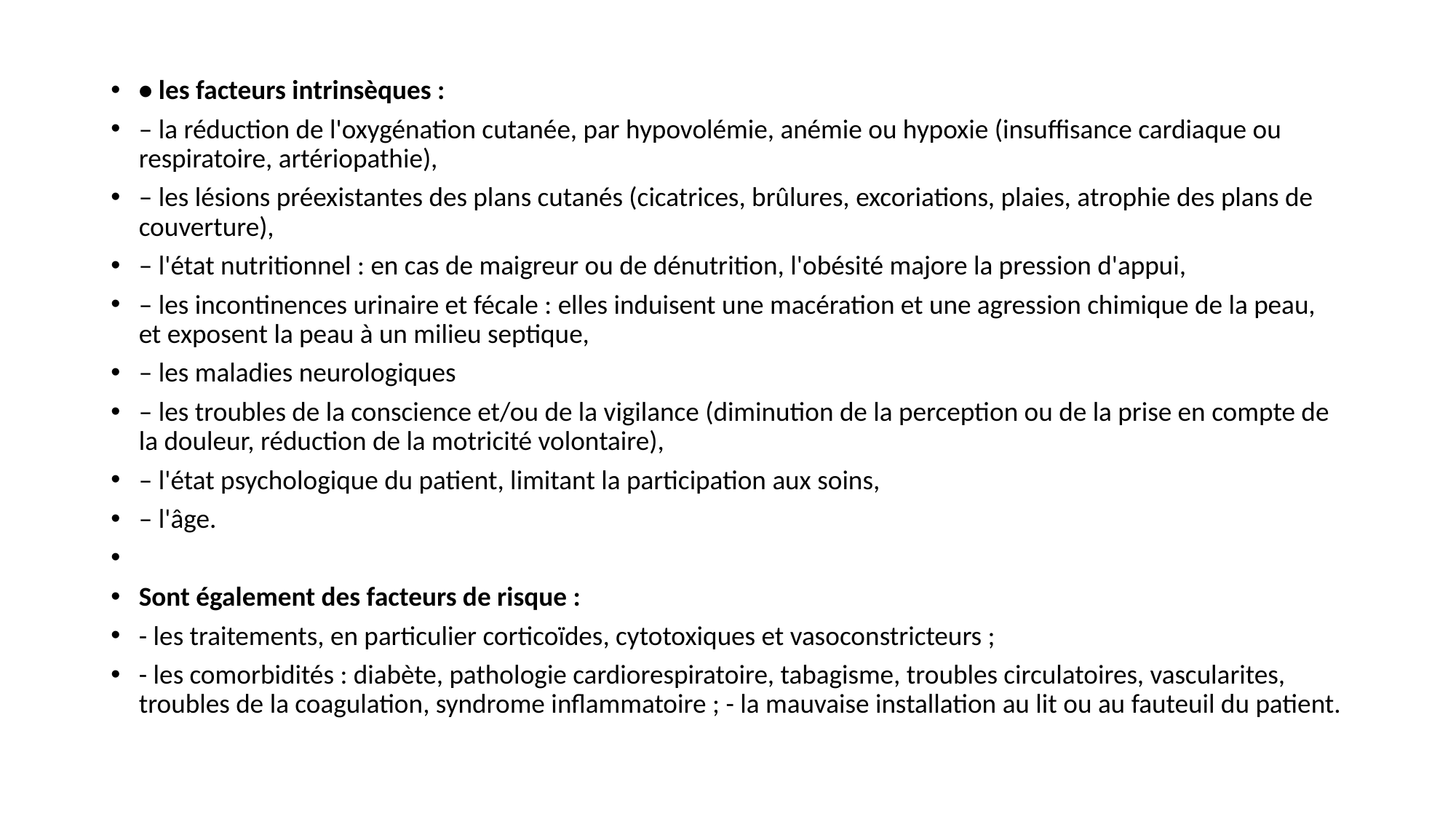

#
• les facteurs intrinsèques :
– la réduction de l'oxygénation cutanée, par hypovolémie, anémie ou hypoxie (insuffisance cardiaque ou respiratoire, artériopathie),
– les lésions préexistantes des plans cutanés (cicatrices, brûlures, excoriations, plaies, atrophie des plans de couverture),
– l'état nutritionnel : en cas de maigreur ou de dénutrition, l'obésité majore la pression d'appui,
– les incontinences urinaire et fécale : elles induisent une macération et une agression chimique de la peau, et exposent la peau à un milieu septique,
– les maladies neurologiques
– les troubles de la conscience et/ou de la vigilance (diminution de la perception ou de la prise en compte de la douleur, réduction de la motricité volontaire),
– l'état psychologique du patient, limitant la participation aux soins,
– l'âge.

Sont également des facteurs de risque :
- les traitements, en particulier corticoïdes, cytotoxiques et vasoconstricteurs ;
- les comorbidités : diabète, pathologie cardiorespiratoire, tabagisme, troubles circulatoires, vascularites, troubles de la coagulation, syndrome inflammatoire ; - la mauvaise installation au lit ou au fauteuil du patient.